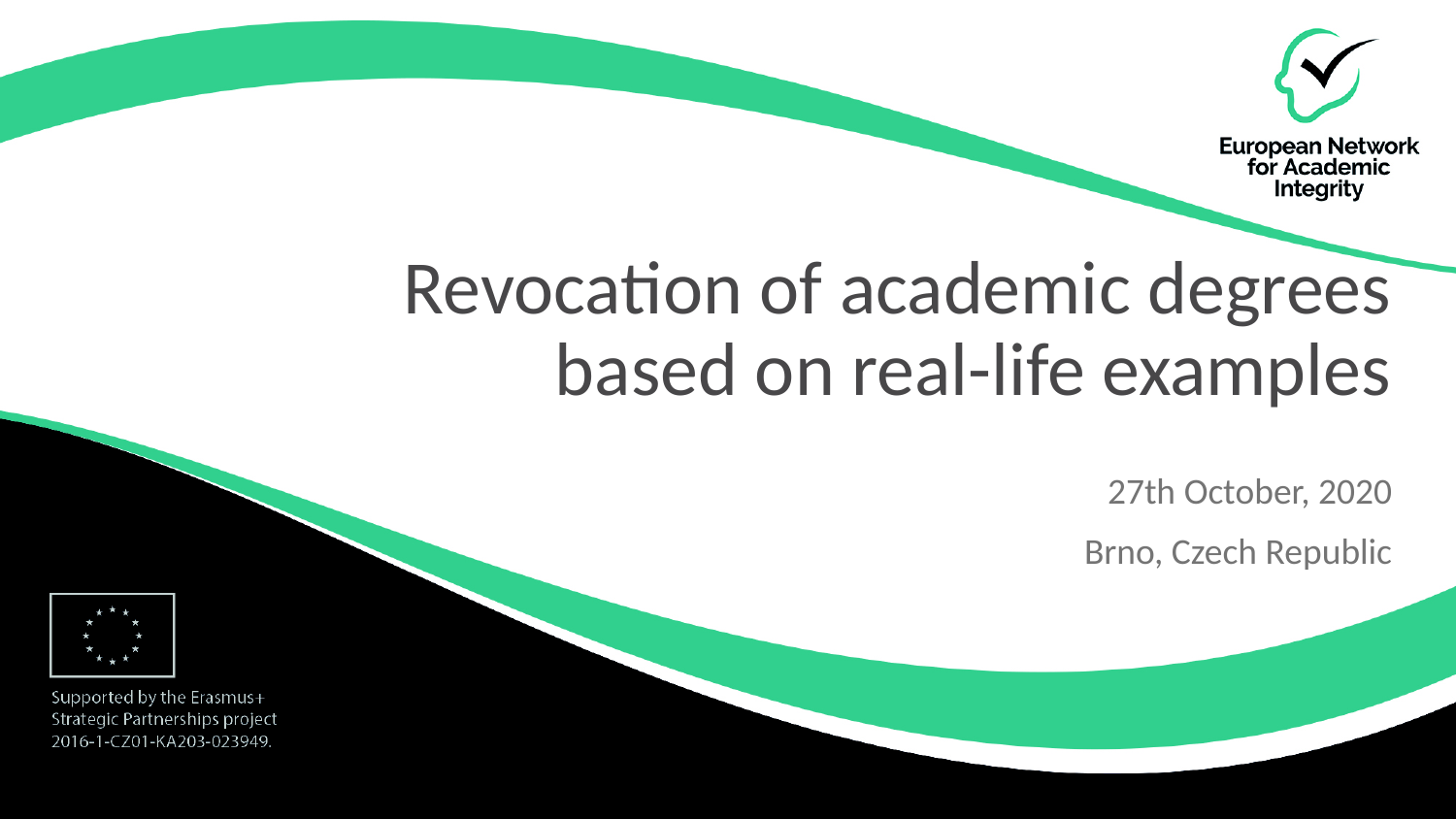

# Revocation of academic degrees based on real-life examples
27th October, 2020
Brno, Czech Republic